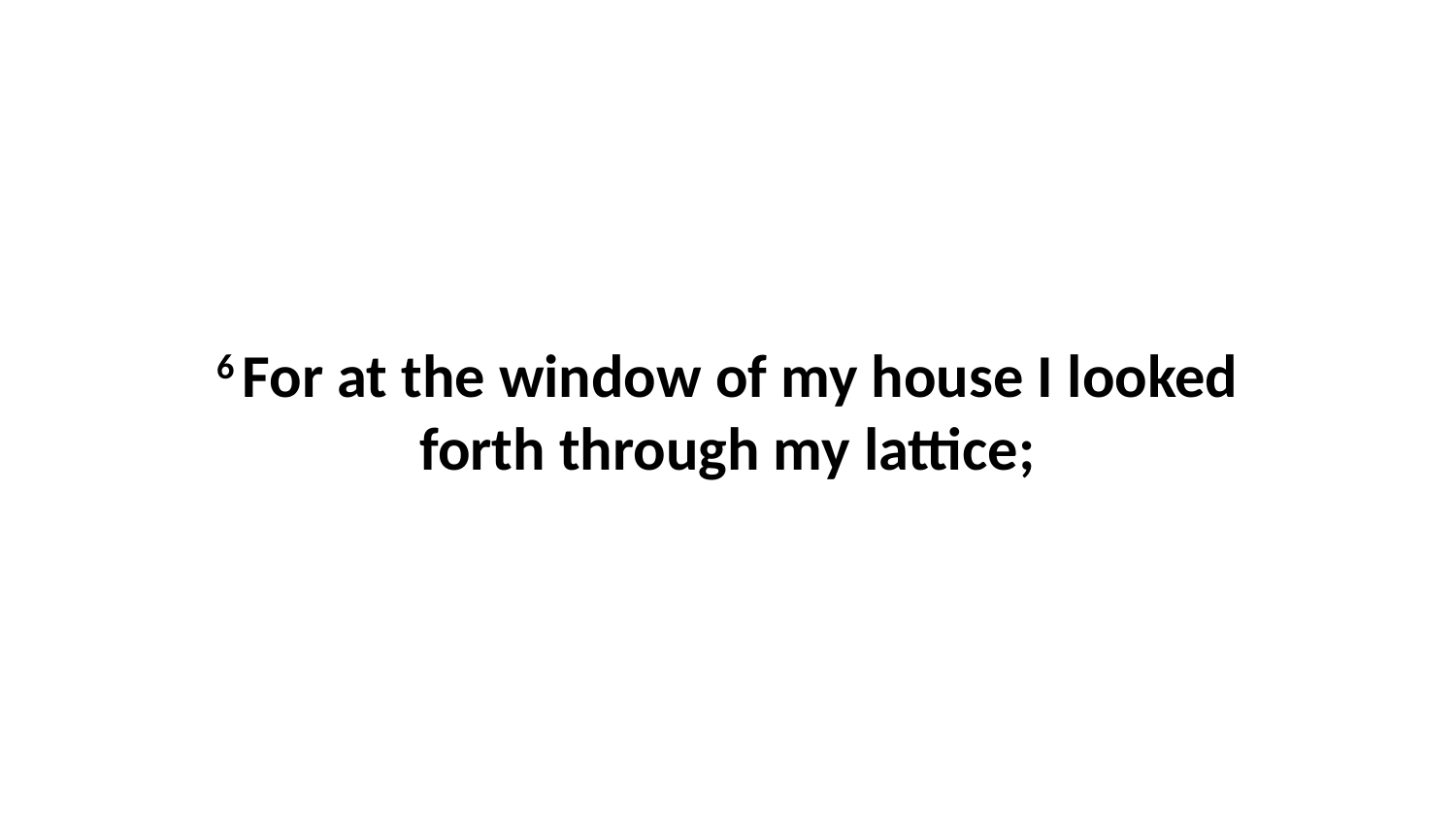

6 For at the window of my house I looked forth through my lattice;